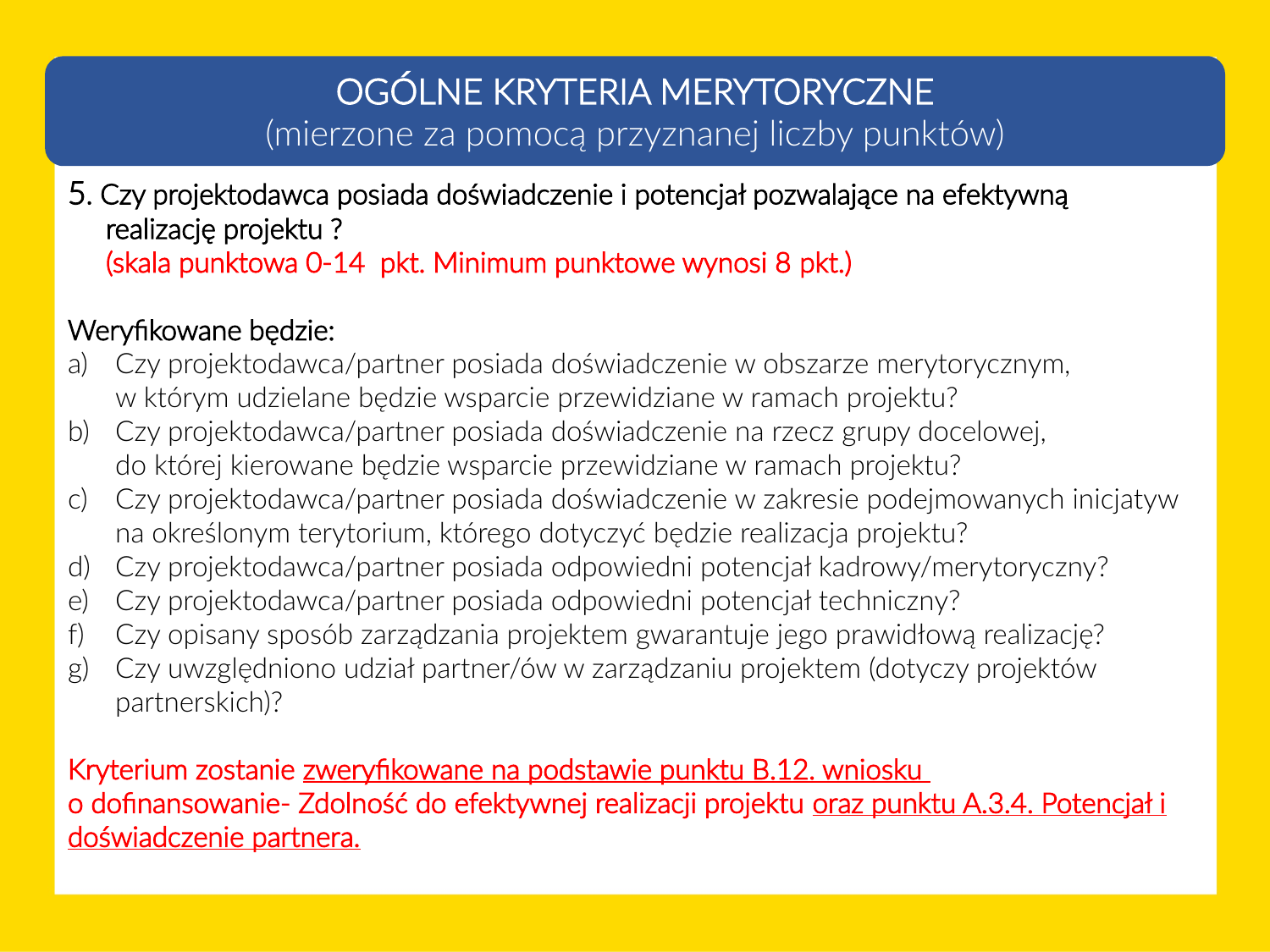

OGÓLNE KRYTERIA MERYTORYCZNE
(mierzone za pomocą przyznanej liczby punktów)
5. Czy projektodawca posiada doświadczenie i potencjał pozwalające na efektywną
     realizację projektu ?
     (skala punktowa 0-14  pkt. Minimum punktowe wynosi 8 pkt.)

Weryfikowane będzie:
Czy projektodawca/partner posiada doświadczenie w obszarze merytorycznym,
w którym udzielane będzie wsparcie przewidziane w ramach projektu?
Czy projektodawca/partner posiada doświadczenie na rzecz grupy docelowej,
do której kierowane będzie wsparcie przewidziane w ramach projektu?
Czy projektodawca/partner posiada doświadczenie w zakresie podejmowanych inicjatyw na określonym terytorium, którego dotyczyć będzie realizacja projektu?
Czy projektodawca/partner posiada odpowiedni potencjał kadrowy/merytoryczny?
Czy projektodawca/partner posiada odpowiedni potencjał techniczny?
Czy opisany sposób zarządzania projektem gwarantuje jego prawidłową realizację?
Czy uwzględniono udział partner/ów w zarządzaniu projektem (dotyczy projektów partnerskich)?

Kryterium zostanie zweryfikowane na podstawie punktu B.12. wniosku
o dofinansowanie- Zdolność do efektywnej realizacji projektu oraz punktu A.3.4. Potencjał i doświadczenie partnera.